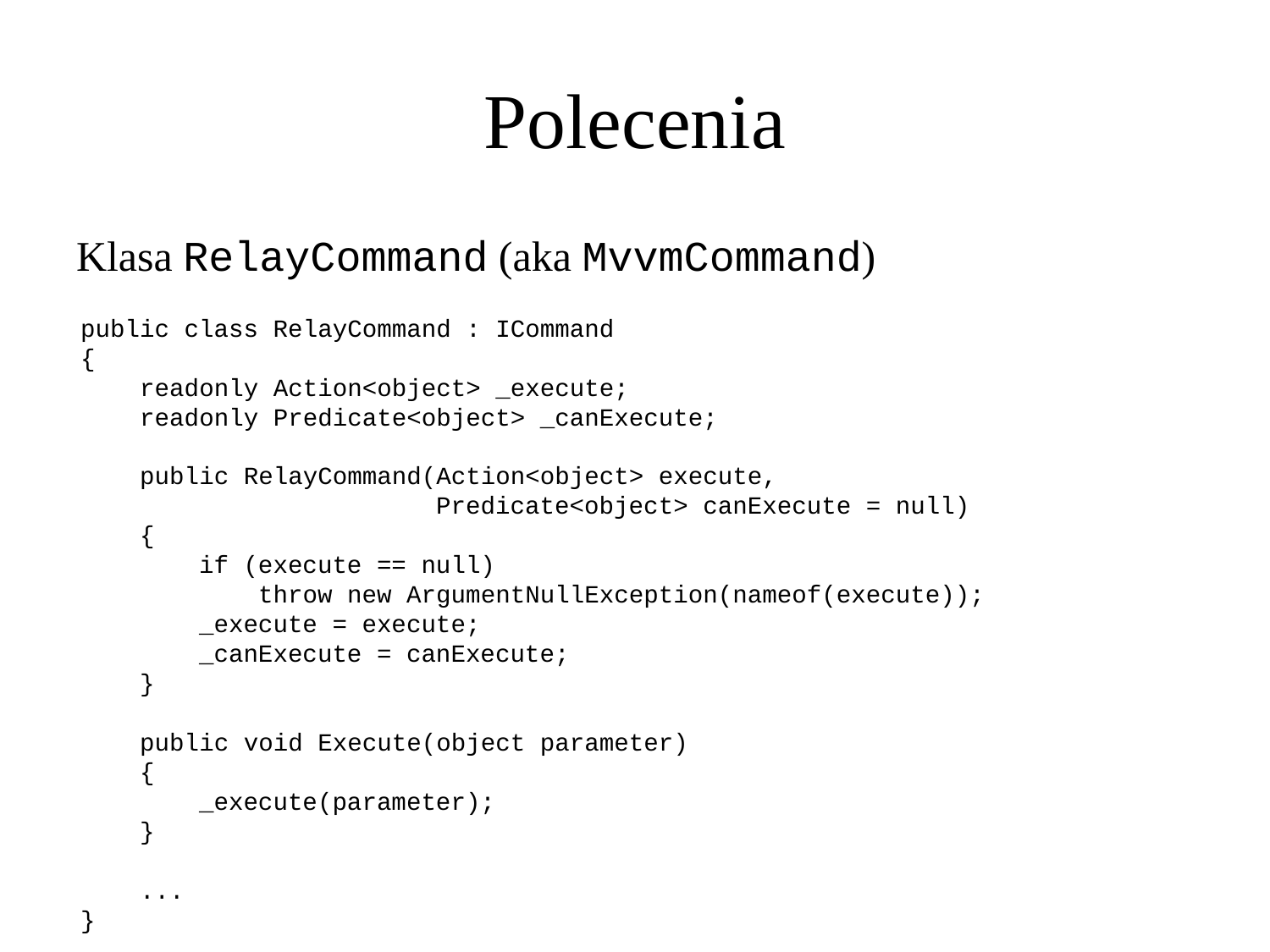

Polecenia
Klasa RelayCommand (aka MvvmCommand)
public class RelayCommand : ICommand
{
    readonly Action<object> _execute;
    readonly Predicate<object> _canExecute;

    public RelayCommand(Action<object> execute,
                        Predicate<object> canExecute = null)
    {
        if (execute == null)
            throw new ArgumentNullException(nameof(execute));
        _execute = execute;
        _canExecute = canExecute;
    }

    public void Execute(object parameter)
    {
        _execute(parameter);
    }

    ...
}